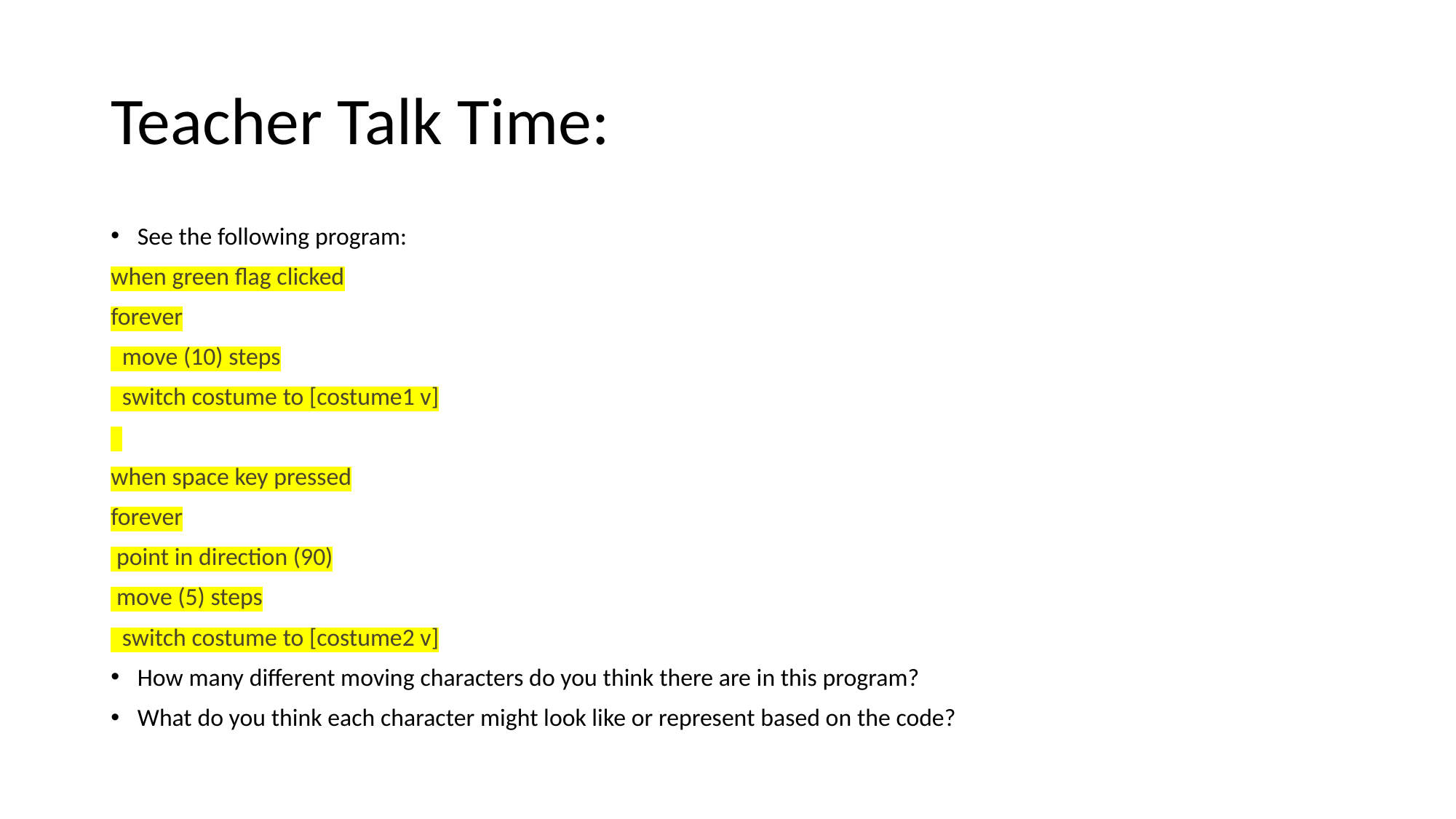

# Teacher Talk Time:
See the following program:
when green flag clicked
forever
  move (10) steps
  switch costume to [costume1 v]

when space key pressed
forever
 point in direction (90)
 move (5) steps
  switch costume to [costume2 v]
How many different moving characters do you think there are in this program?
What do you think each character might look like or represent based on the code?